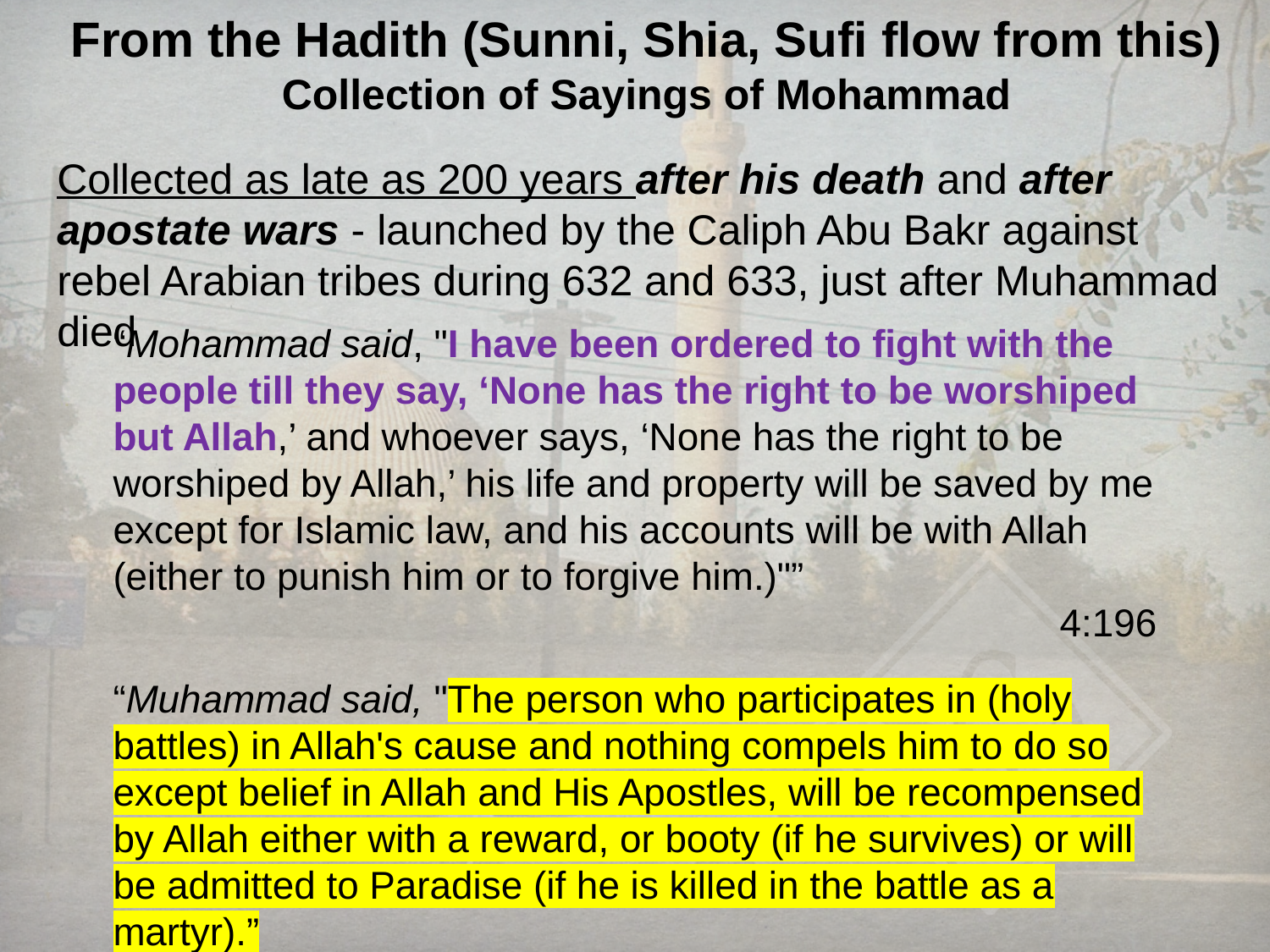

From the Hadith (Sunni, Shia, Sufi flow from this)
Collection of Sayings of Mohammad

Collected as late as 200 years after his death and after apostate wars - launched by the Caliph Abu Bakr against rebel Arabian tribes during 632 and 633, just after Muhammad died
“Mohammad said, "I have been ordered to fight with the people till they say, ‘None has the right to be worshiped but Allah,’ and whoever says, ‘None has the right to be worshiped by Allah,’ his life and property will be saved by me except for Islamic law, and his accounts will be with Allah (either to punish him or to forgive him.)"”
4:196

“Muhammad said, "The person who participates in (holy battles) in Allah's cause and nothing compels him to do so except belief in Allah and His Apostles, will be recompensed by Allah either with a reward, or booty (if he survives) or will be admitted to Paradise (if he is killed in the battle as a martyr).”
1:35